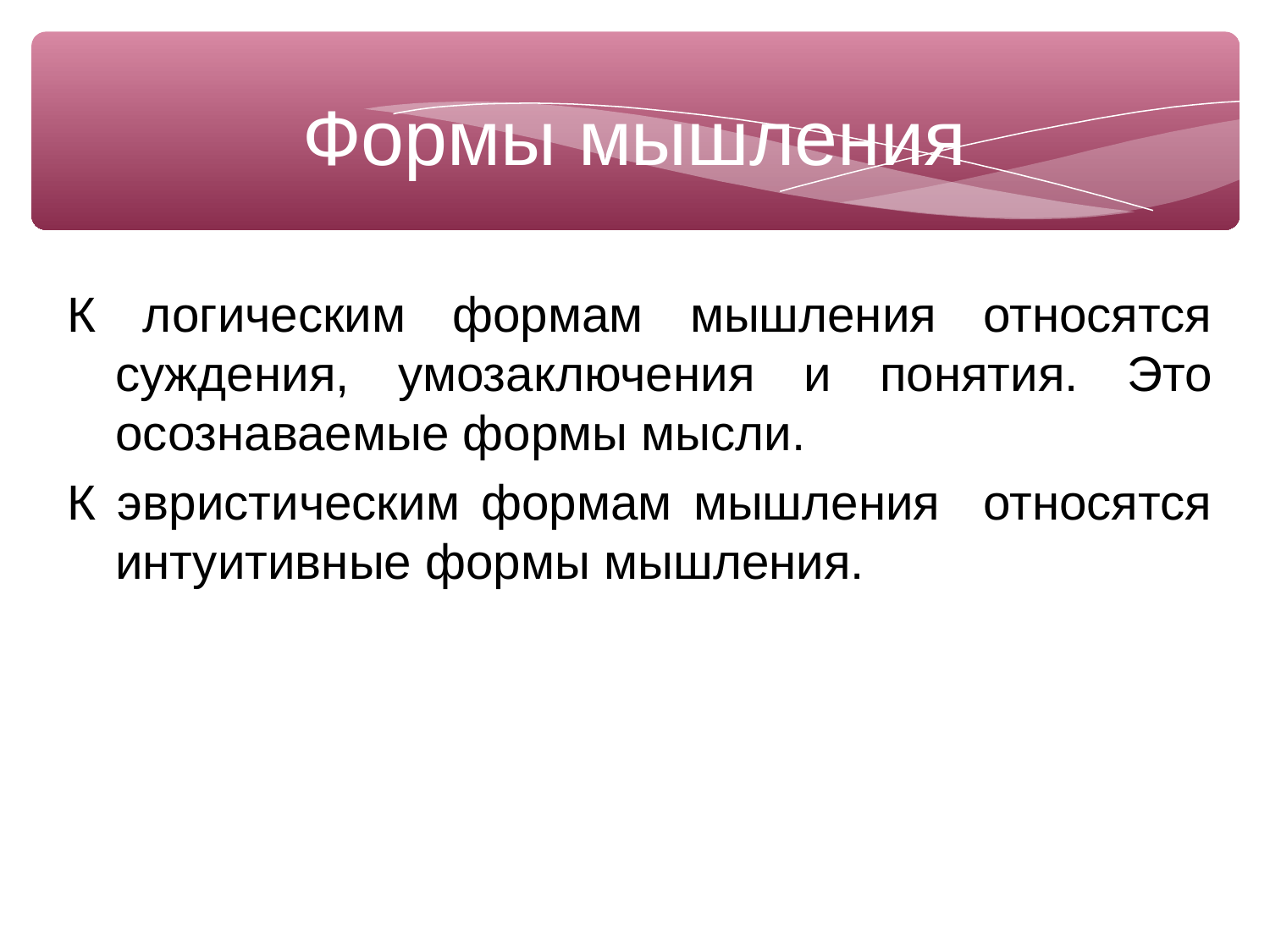

Формы мышления
К логическим формам мышления относятся суждения, умозаключения и понятия. Это осознаваемые формы мысли.
К эвристическим формам мышления  относятся интуитивные формы мышления.